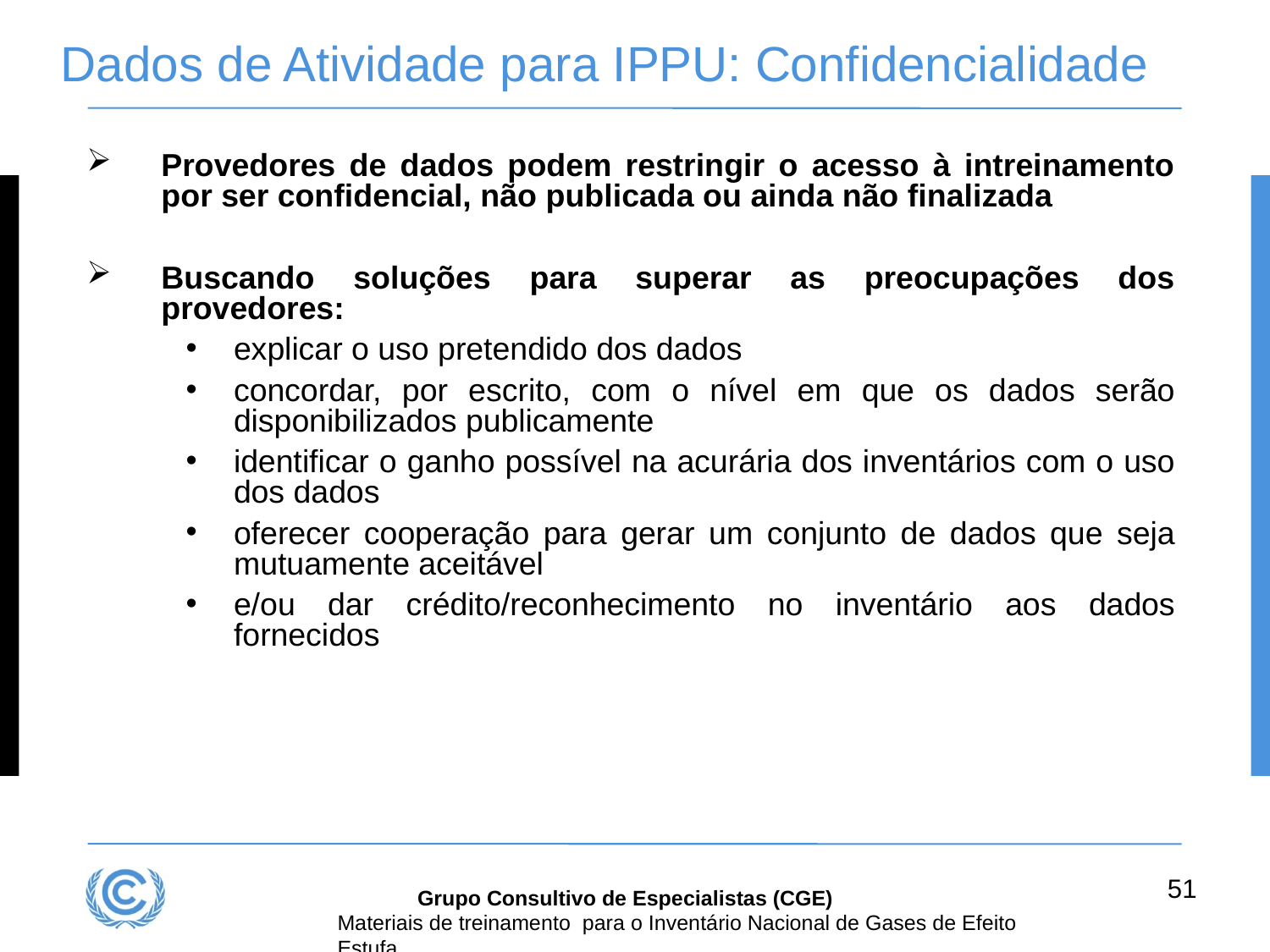

# Dados de Atividade para IPPU: Confidencialidade
Provedores de dados podem restringir o acesso à intreinamento por ser confidencial, não publicada ou ainda não finalizada

Buscando soluções para superar as preocupações dos provedores:
explicar o uso pretendido dos dados
concordar, por escrito, com o nível em que os dados serão disponibilizados publicamente
identificar o ganho possível na acurária dos inventários com o uso dos dados
oferecer cooperação para gerar um conjunto de dados que seja mutuamente aceitável
e/ou dar crédito/reconhecimento no inventário aos dados fornecidos
51
Grupo Consultivo de Especialistas (CGE)
Materiais de treinamento  para o Inventário Nacional de Gases de Efeito Estufa